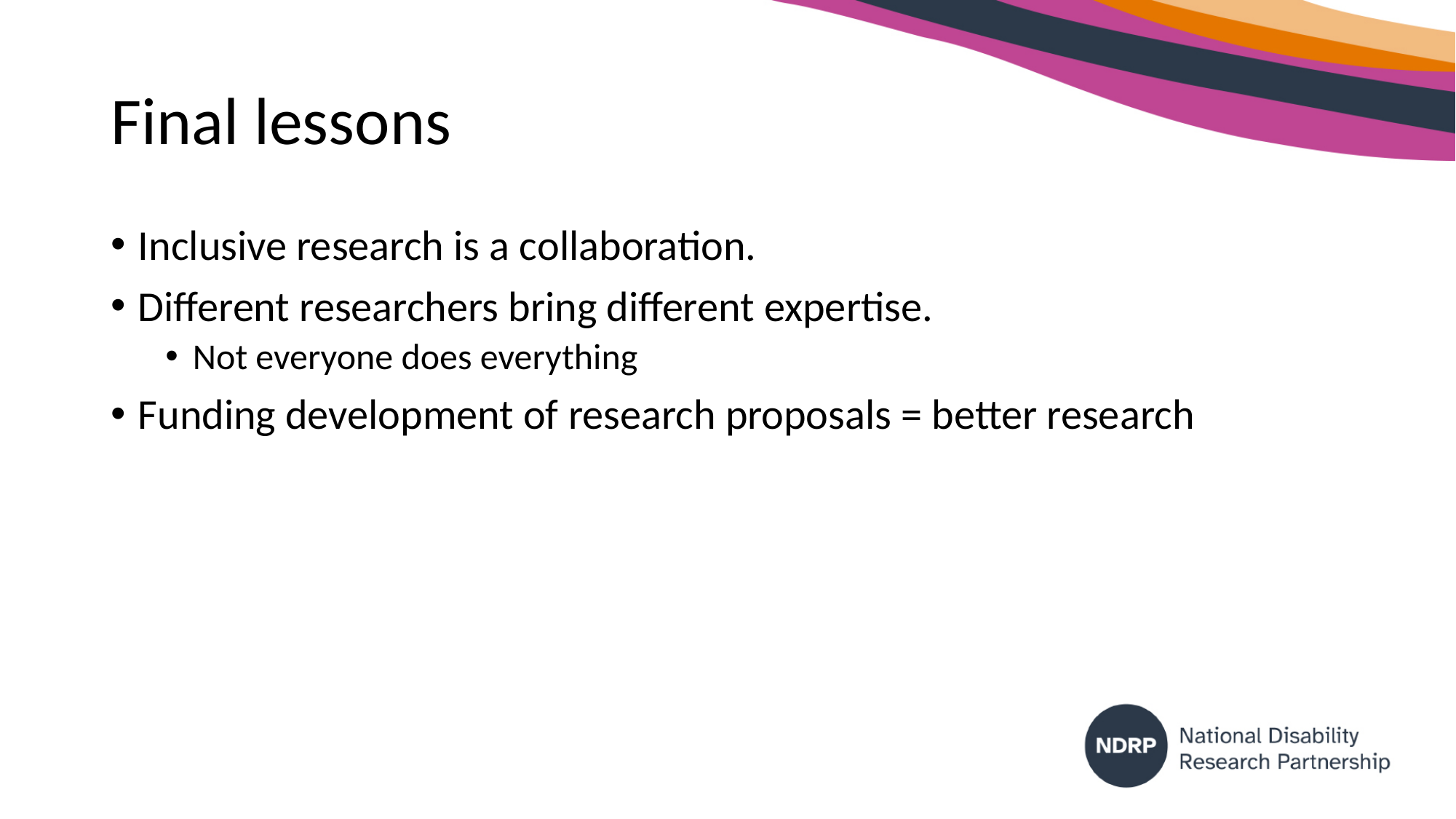

# Final lessons
Inclusive research is a collaboration.
Different researchers bring different expertise.
Not everyone does everything
Funding development of research proposals = better research